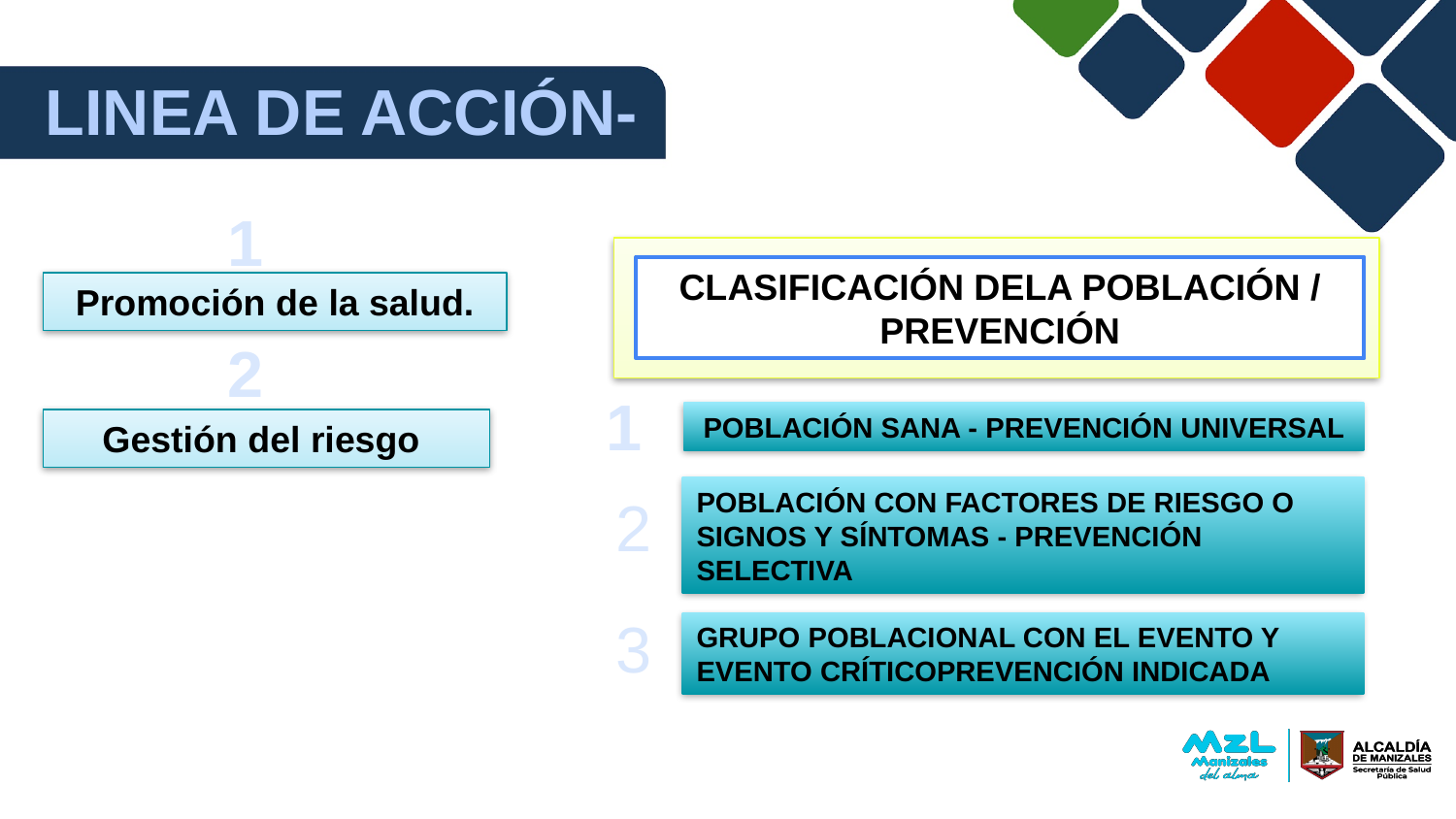

LINEA DE ACCIÓN-
1

CLASIFICACIÓN DELA POBLACIÓN / PREVENCIÓN
Promoción de la salud.
2
1
POBLACIÓN SANA - PREVENCIÓN UNIVERSAL
Gestión del riesgo
POBLACIÓN CON FACTORES DE RIESGO O SIGNOS Y SÍNTOMAS - PREVENCIÓN SELECTIVA
2
3
GRUPO POBLACIONAL CON EL EVENTO Y EVENTO CRÍTICOPREVENCIÓN INDICADA